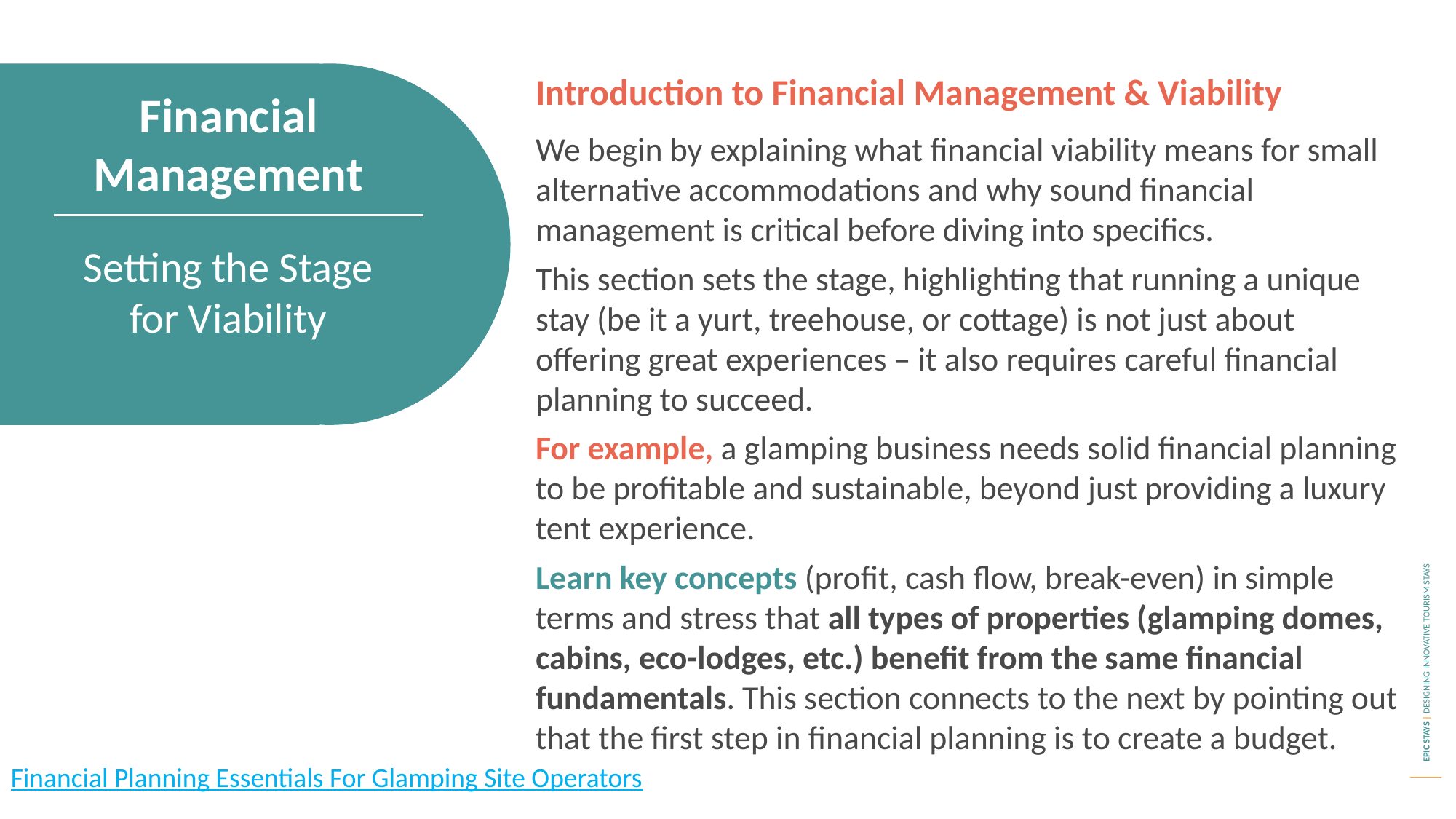

Introduction to Financial Management & Viability
Financial Management
We begin by explaining what financial viability means for small alternative accommodations and why sound financial management is critical before diving into specifics.
This section sets the stage, highlighting that running a unique stay (be it a yurt, treehouse, or cottage) is not just about offering great experiences – it also requires careful financial planning to succeed.
For example, a glamping business needs solid financial planning to be profitable and sustainable, beyond just providing a luxury tent experience.
Learn key concepts (profit, cash flow, break-even) in simple terms and stress that all types of properties (glamping domes, cabins, eco-lodges, etc.) benefit from the same financial fundamentals. This section connects to the next by pointing out that the first step in financial planning is to create a budget.
Setting the Stage for Viability
Financial Planning Essentials For Glamping Site Operators